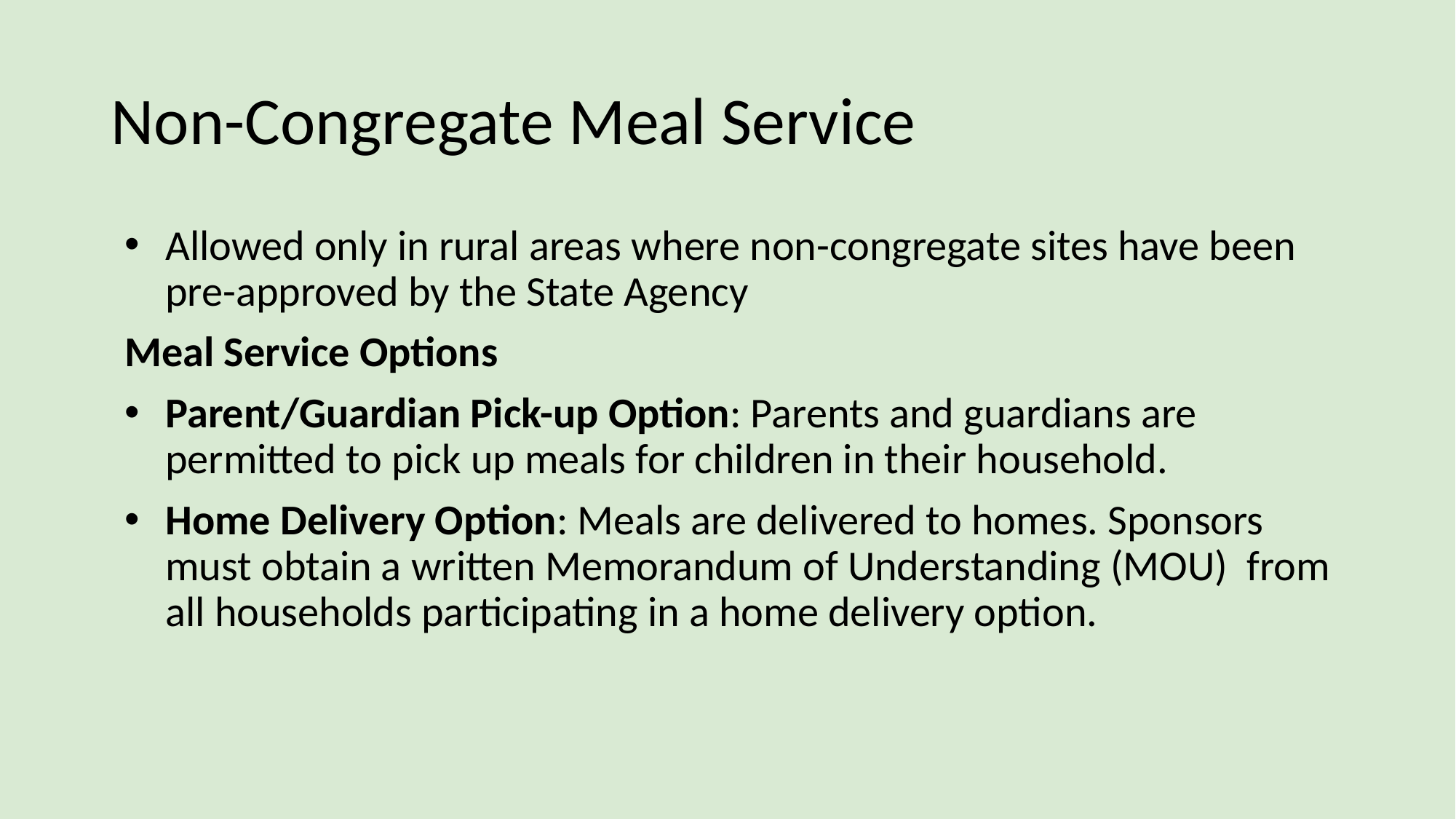

# Non-Congregate Meal Service
Allowed only in rural areas where non-congregate sites have been pre-approved by the State Agency
Meal Service Options
Parent/Guardian Pick-up Option: Parents and guardians are permitted to pick up meals for children in their household.
Home Delivery Option: Meals are delivered to homes. Sponsors must obtain a written Memorandum of Understanding (MOU)  from all households participating in a home delivery option.